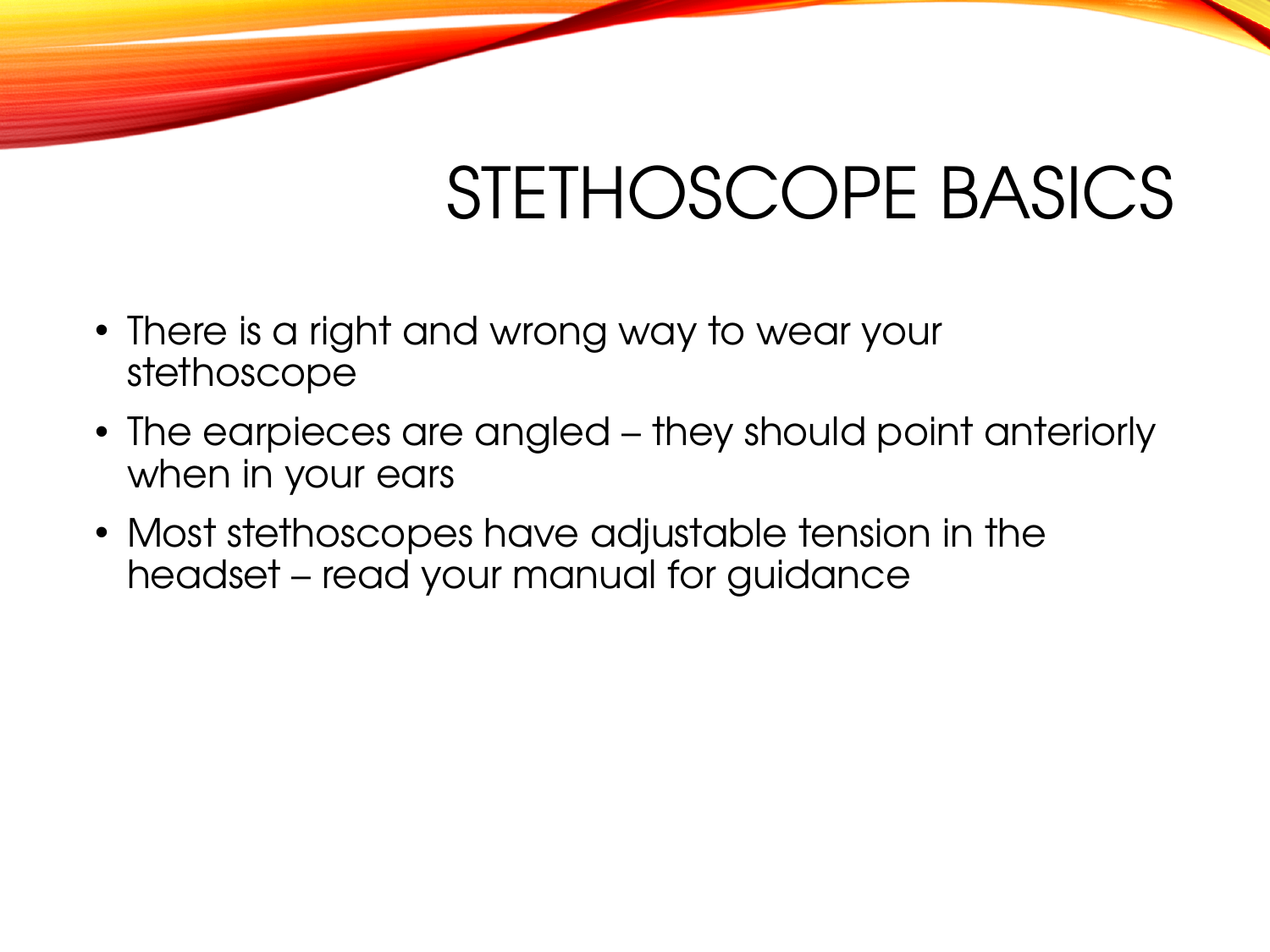

# Stethoscope Basics
There is a right and wrong way to wear your stethoscope
The earpieces are angled – they should point anteriorly when in your ears
Most stethoscopes have adjustable tension in the headset – read your manual for guidance